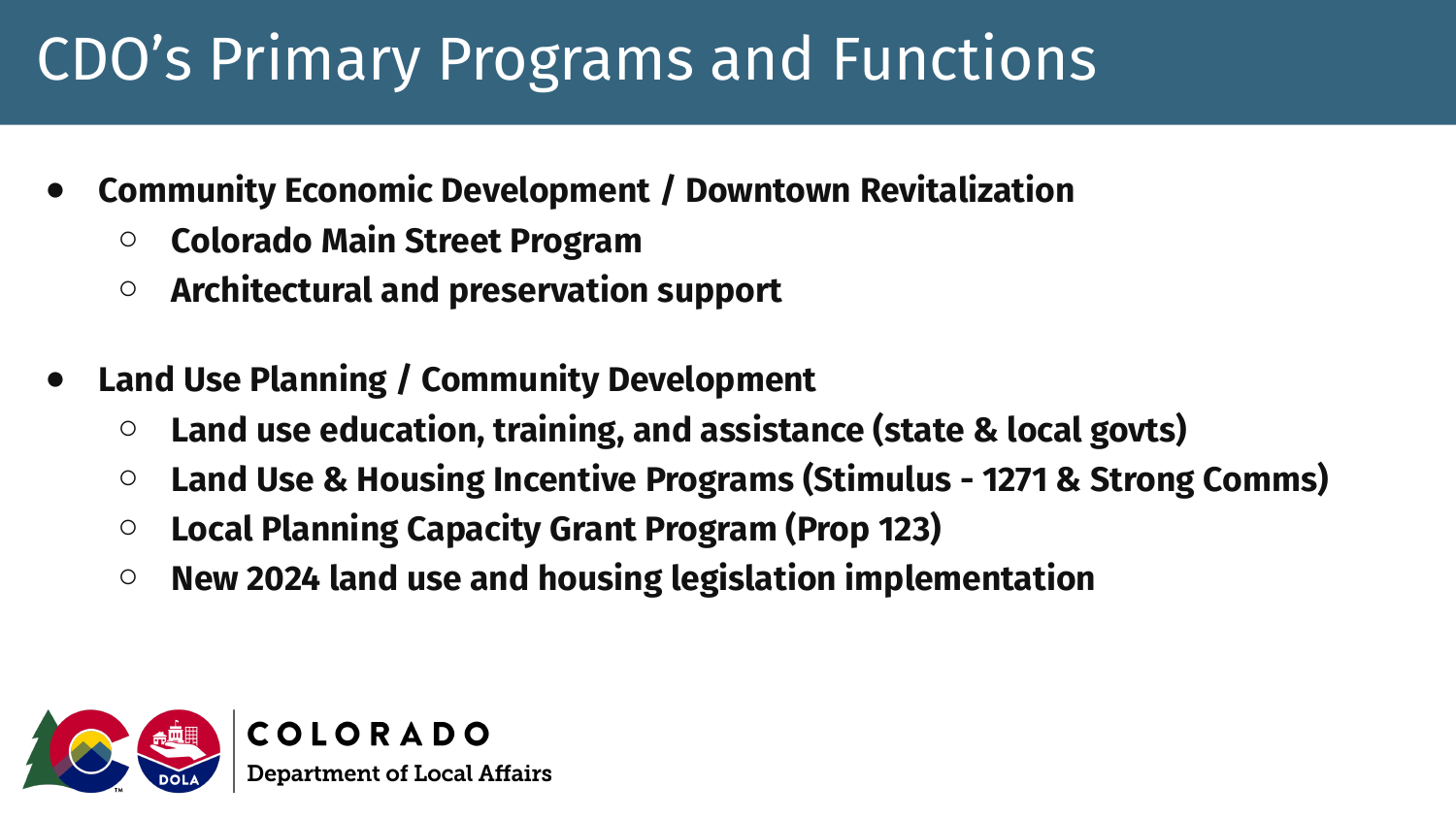

# CDO’s Primary Programs and Functions

Community Economic Development / Downtown Revitalization
Colorado Main Street Program
Architectural and preservation support

Land Use Planning / Community Development
Land use education, training, and assistance (state & local govts)
Land Use & Housing Incentive Programs (Stimulus - 1271 & Strong Comms)
Local Planning Capacity Grant Program (Prop 123)
New 2024 land use and housing legislation implementation